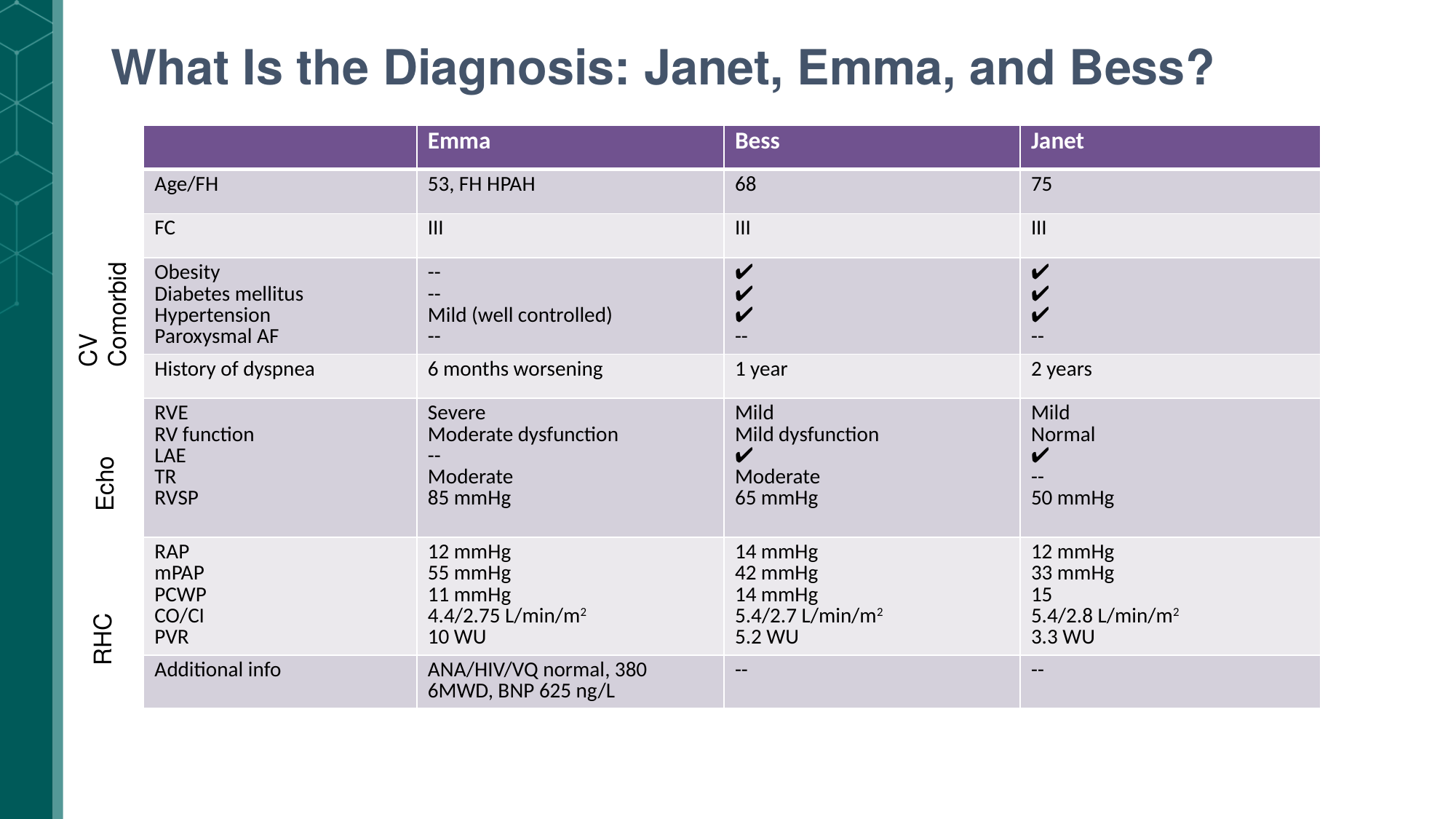

# What Is the Diagnosis: Janet, Emma, and Bess?
|  | Emma | Bess | Janet |
| --- | --- | --- | --- |
| Age/FH | 53, FH HPAH | 68 | 75 |
| FC | III | III | III |
| Obesity Diabetes mellitus Hypertension Paroxysmal AF | -- -- Mild (well controlled) -- | ✔️ ✔️ ✔️ -- | ✔️ ✔️ ✔️ -- |
| History of dyspnea | 6 months worsening | 1 year | 2 years |
| RVE RV function LAE TR RVSP | Severe Moderate dysfunction -- Moderate 85 mmHg | Mild Mild dysfunction ✔️ Moderate 65 mmHg | Mild Normal ✔️ -- 50 mmHg |
| RAP mPAP PCWP CO/CI PVR | 12 mmHg 55 mmHg 11 mmHg 4.4/2.75 L/min/m2 10 WU | 14 mmHg 42 mmHg 14 mmHg 5.4/2.7 L/min/m2 5.2 WU | 12 mmHg 33 mmHg 15 5.4/2.8 L/min/m2 3.3 WU |
| Additional info | ANA/HIV/VQ normal, 380 6MWD, BNP 625 ng/L | -- | -- |
CV
Comorbid
Echo
RHC